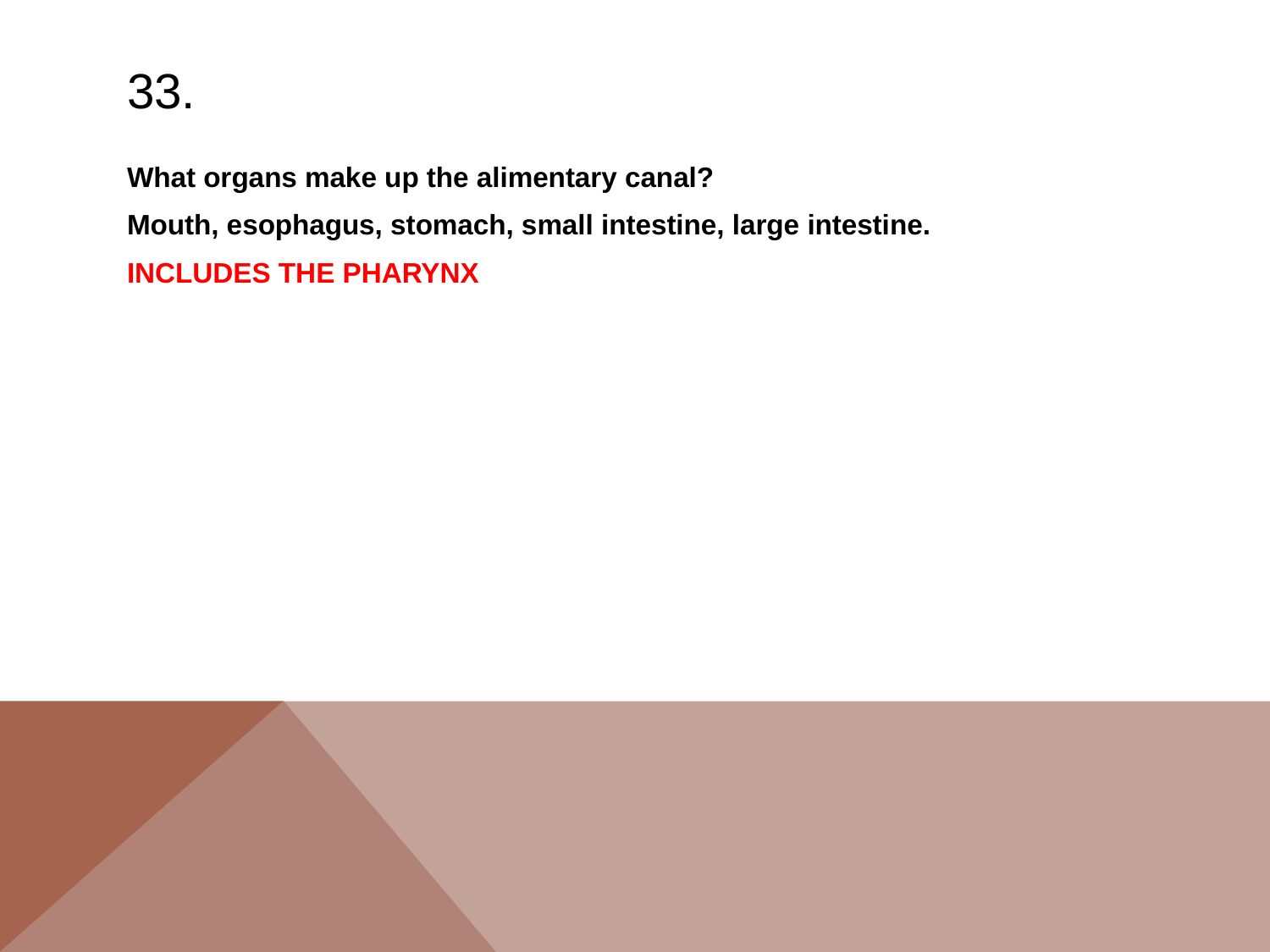

# 33.
What organs make up the alimentary canal?
Mouth, esophagus, stomach, small intestine, large intestine.
INCLUDES THE PHARYNX